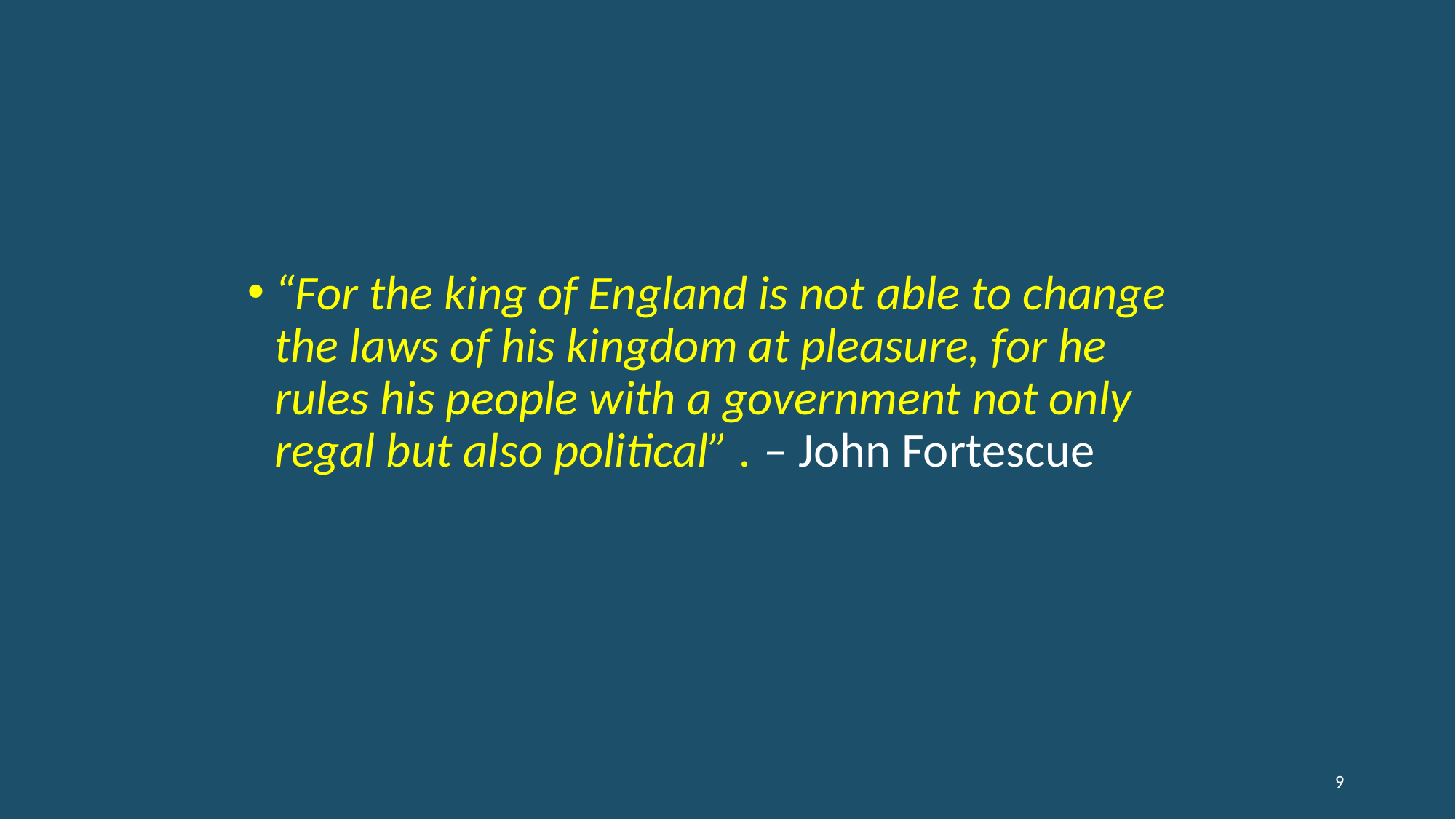

“For the king of England is not able to change the laws of his kingdom at pleasure, for he rules his people with a government not only regal but also political” . – John Fortescue
9